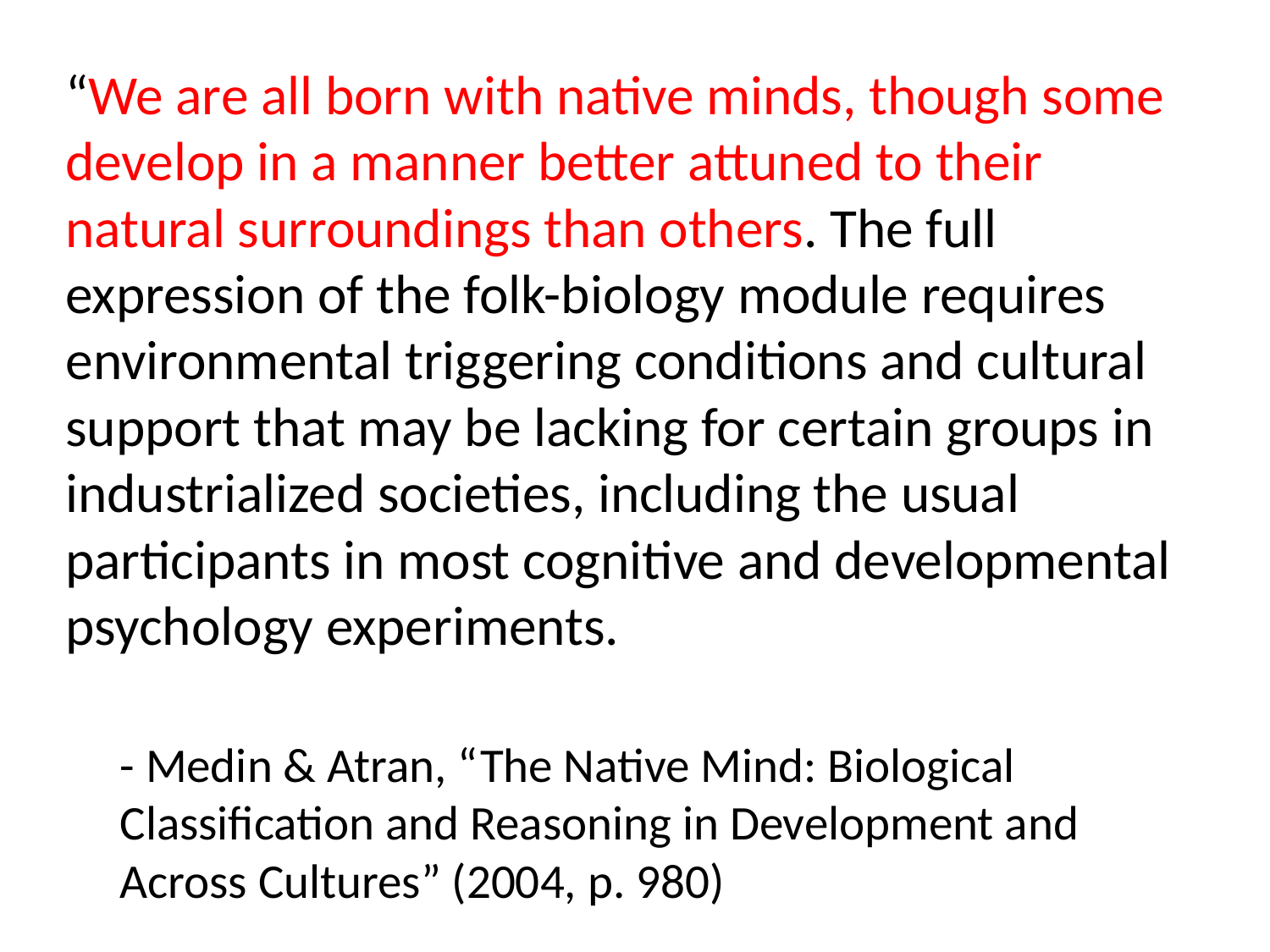

“We are all born with native minds, though some develop in a manner better attuned to their natural surroundings than others. The full expression of the folk-biology module requires environmental triggering conditions and cultural support that may be lacking for certain groups in industrialized societies, including the usual participants in most cognitive and developmental psychology experiments.

- Medin & Atran, “The Native Mind: Biological Classification and Reasoning in Development and Across Cultures” (2004, p. 980)